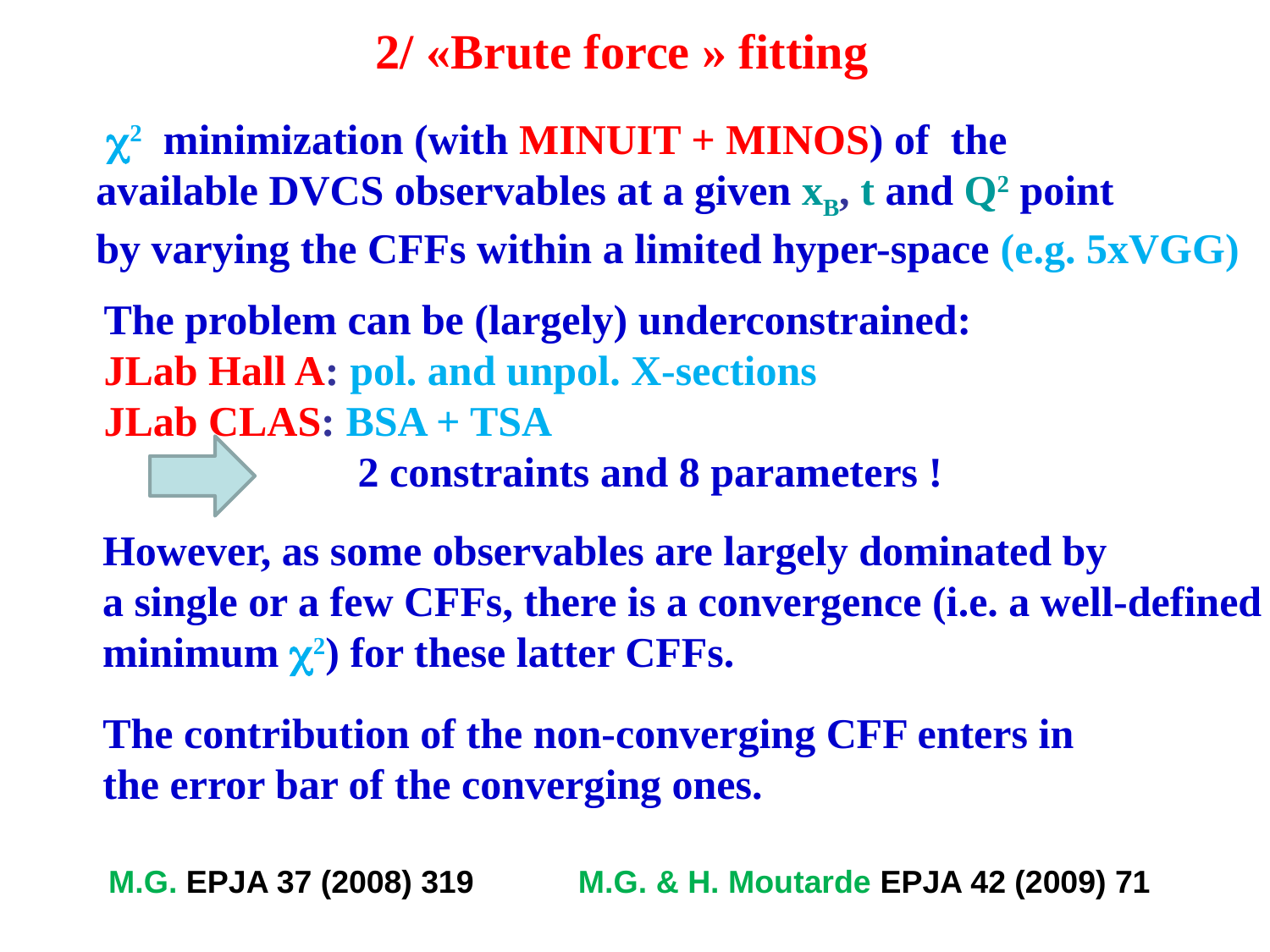

2/ «Brute force » fitting
 χ2  minimization (with MINUIT + MINOS) of  the
available DVCS observables at a given xB, t and Q2 point
by varying the CFFs within a limited hyper-space (e.g. 5xVGG)
The problem can be (largely) underconstrained:
JLab Hall A: pol. and unpol. X-sections
JLab CLAS: BSA + TSA
		2 constraints and 8 parameters !

However, as some observables are largely dominated by
a single or a few CFFs, there is a convergence (i.e. a well-defined
minimum χ2) for these latter CFFs.

The contribution of the non-converging CFF enters in
the error bar of the converging ones.
M.G. EPJA 37 (2008) 319
M.G. & H. Moutarde EPJA 42 (2009) 71